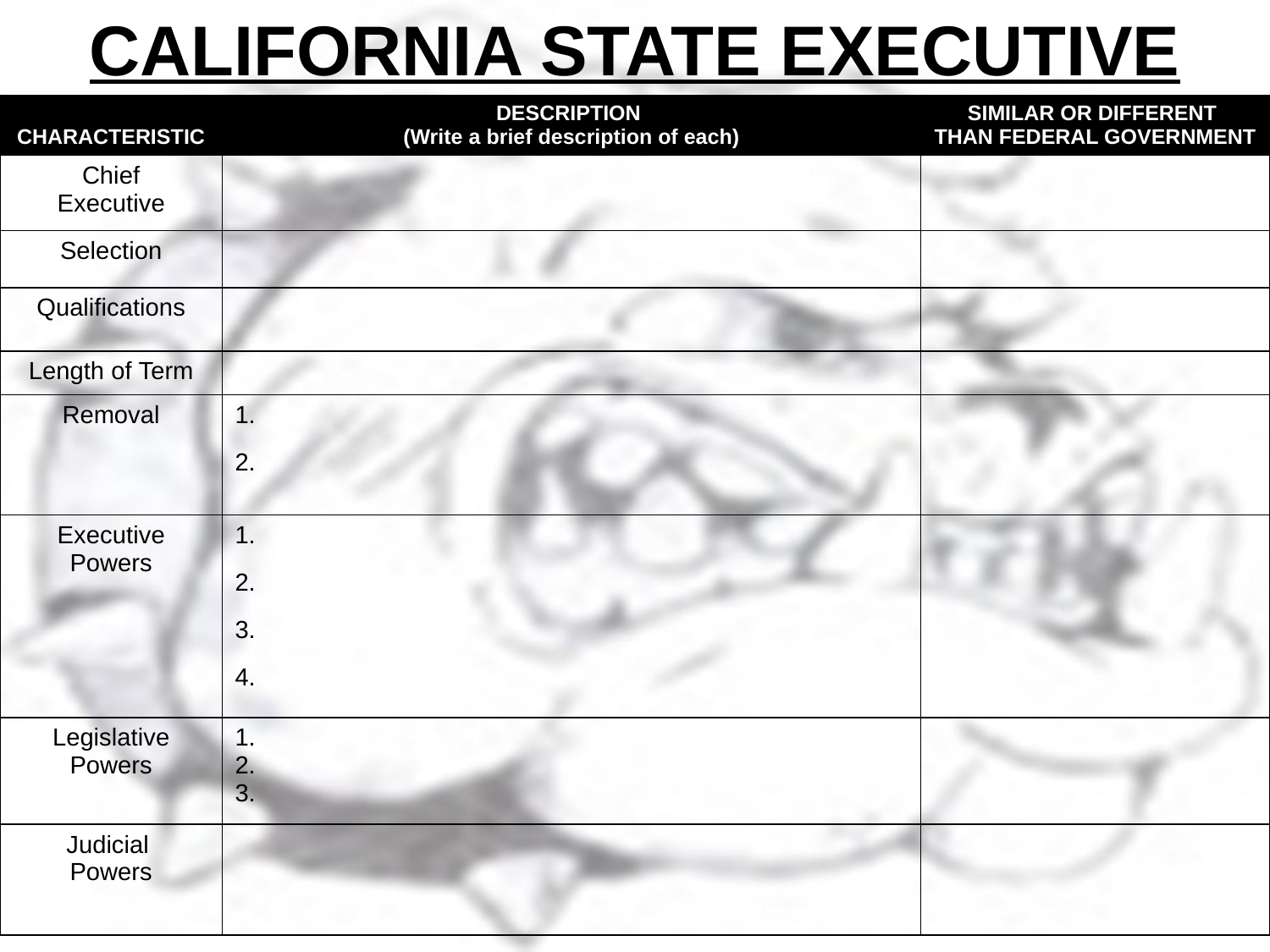

# CALIFORNIA STATE EXECUTIVE
| CHARACTERISTIC | DESCRIPTION (Write a brief description of each) | SIMILAR OR DIFFERENT THAN FEDERAL GOVERNMENT |
| --- | --- | --- |
| Chief Executive |  |  |
| Selection |  |  |
| Qualifications |  |  |
| Length of Term |  |  |
| Removal | 1. 2. |  |
| Executive Powers | 1. 2. 3. 4. |  |
| Legislative Powers | 1. 2. 3. |  |
| Judicial Powers |  |  |